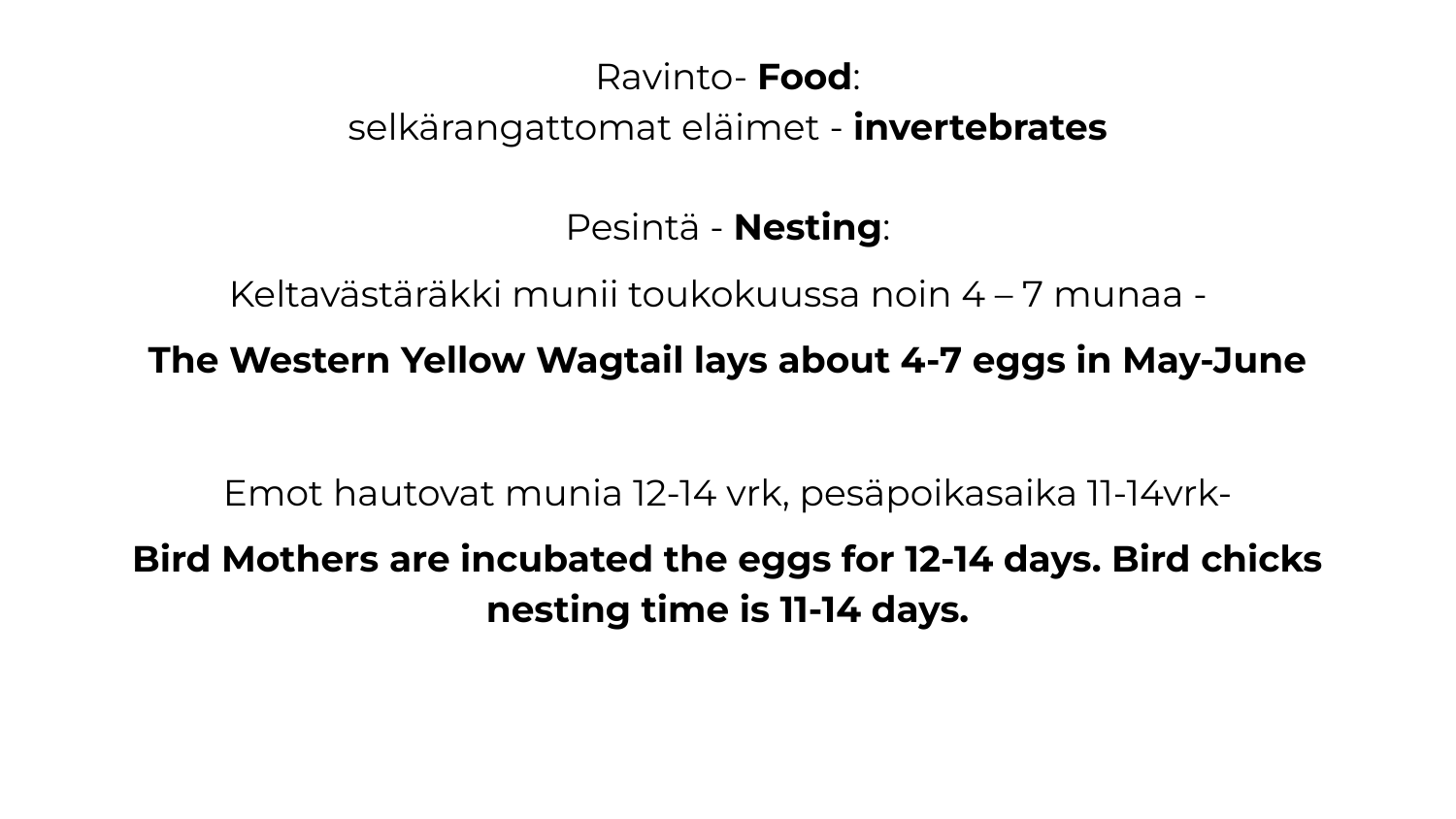

Ravinto- Food:
selkärangattomat eläimet - invertebrates

Pesintä - Nesting:
Keltavästäräkki munii toukokuussa noin 4 – 7 munaa -
The Western Yellow Wagtail lays about 4-7 eggs in May-June

 Emot hautovat munia 12-14 vrk, pesäpoikasaika 11-14vrk-
Bird Mothers are incubated the eggs for 12-14 days. Bird chicks nesting time is 11-14 days.